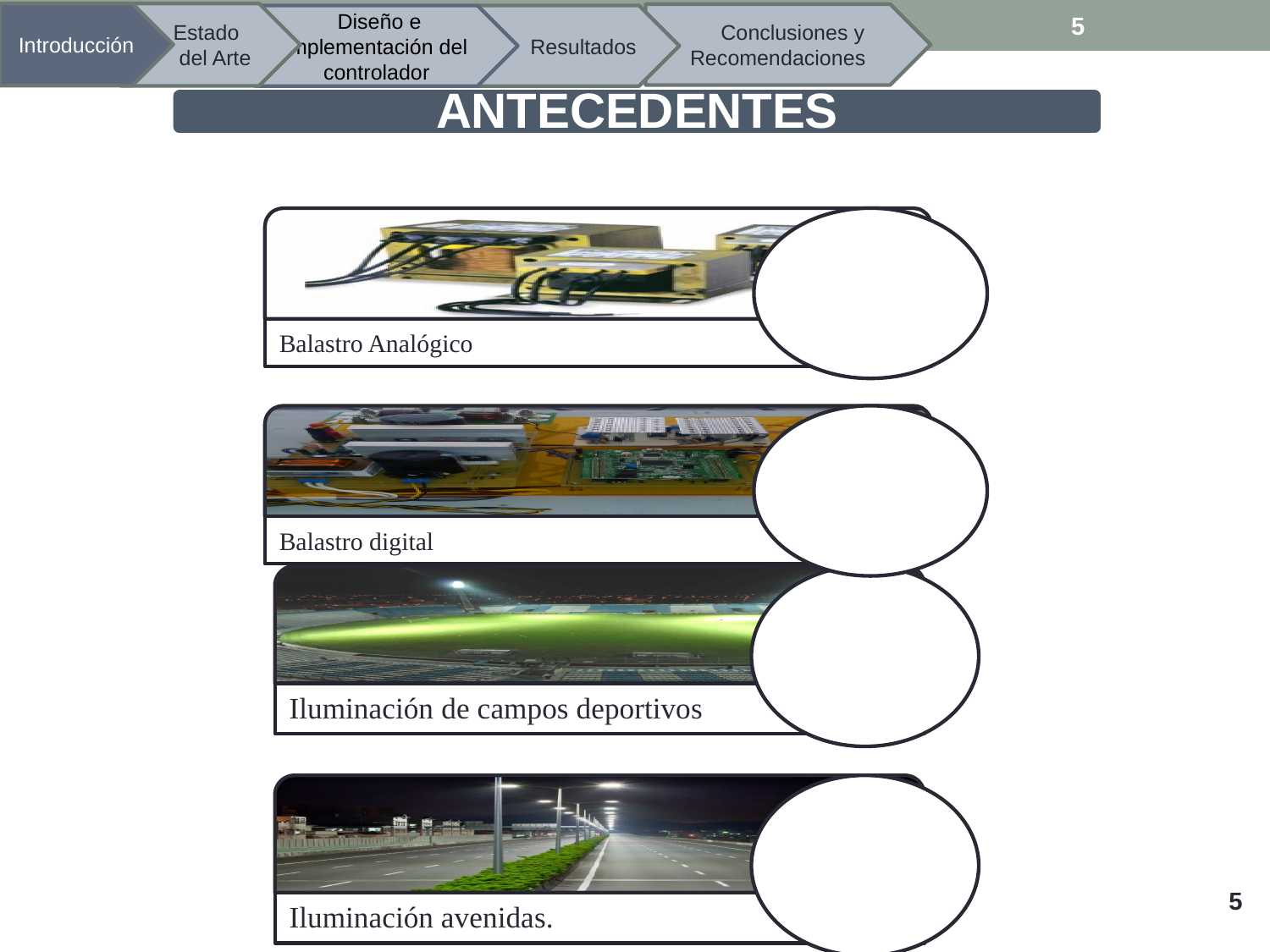

5
Introducción
    Estado
     del Arte
     Conclusiones y Recomendaciones
 Diseño e implementación del controlador
     Resultados
ANTECEDENTES
Balastro Analógico
Balastro digital
Iluminación de campos deportivos
Iluminación avenidas.
5